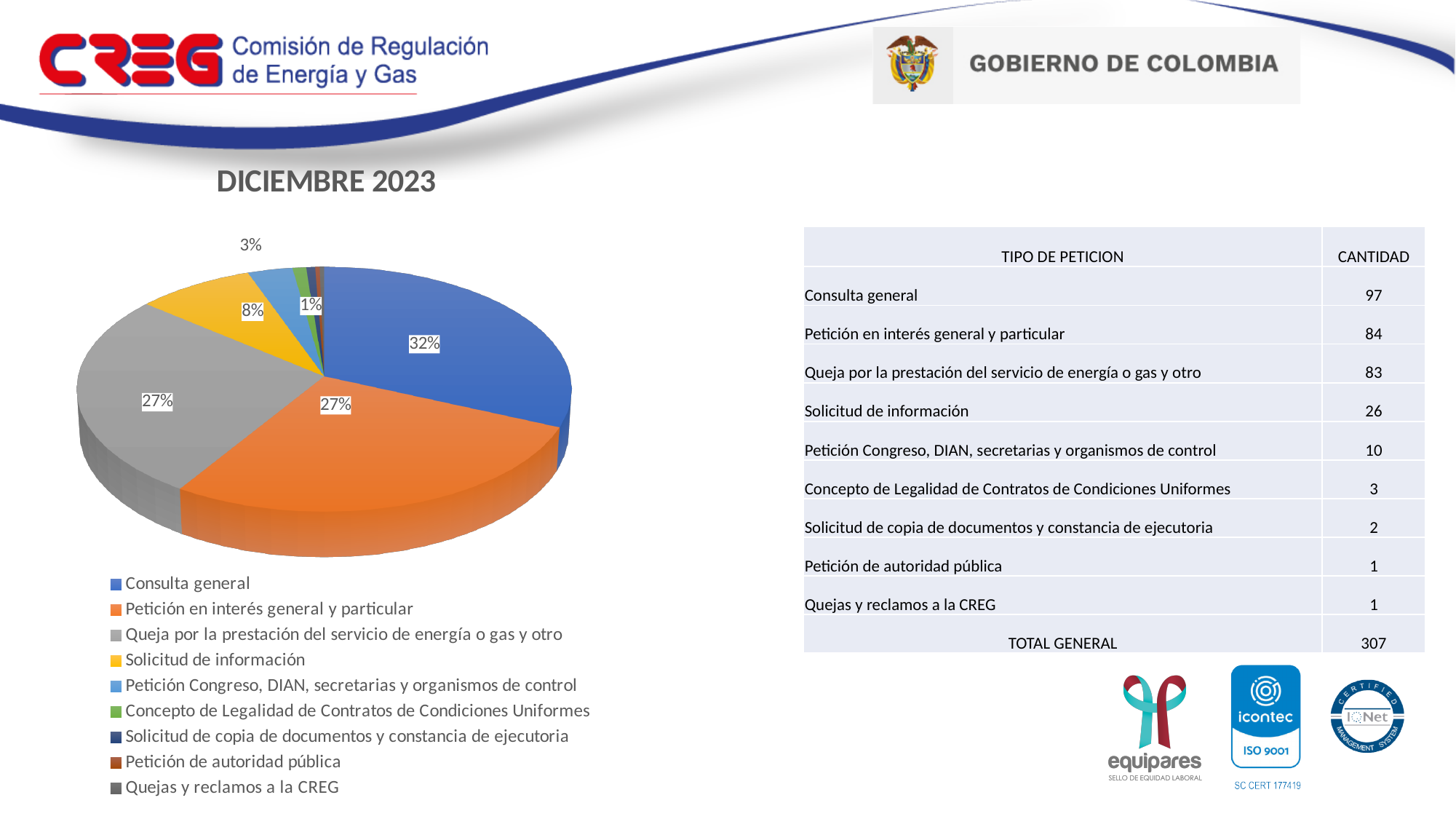

[unsupported chart]

| TIPO DE PETICION | CANTIDAD |
| --- | --- |
| Consulta general | 97 |
| Petición en interés general y particular | 84 |
| Queja por la prestación del servicio de energía o gas y otro | 83 |
| Solicitud de información | 26 |
| Petición Congreso, DIAN, secretarias y organismos de control | 10 |
| Concepto de Legalidad de Contratos de Condiciones Uniformes | 3 |
| Solicitud de copia de documentos y constancia de ejecutoria | 2 |
| Petición de autoridad pública | 1 |
| Quejas y reclamos a la CREG | 1 |
| TOTAL GENERAL | 307 |